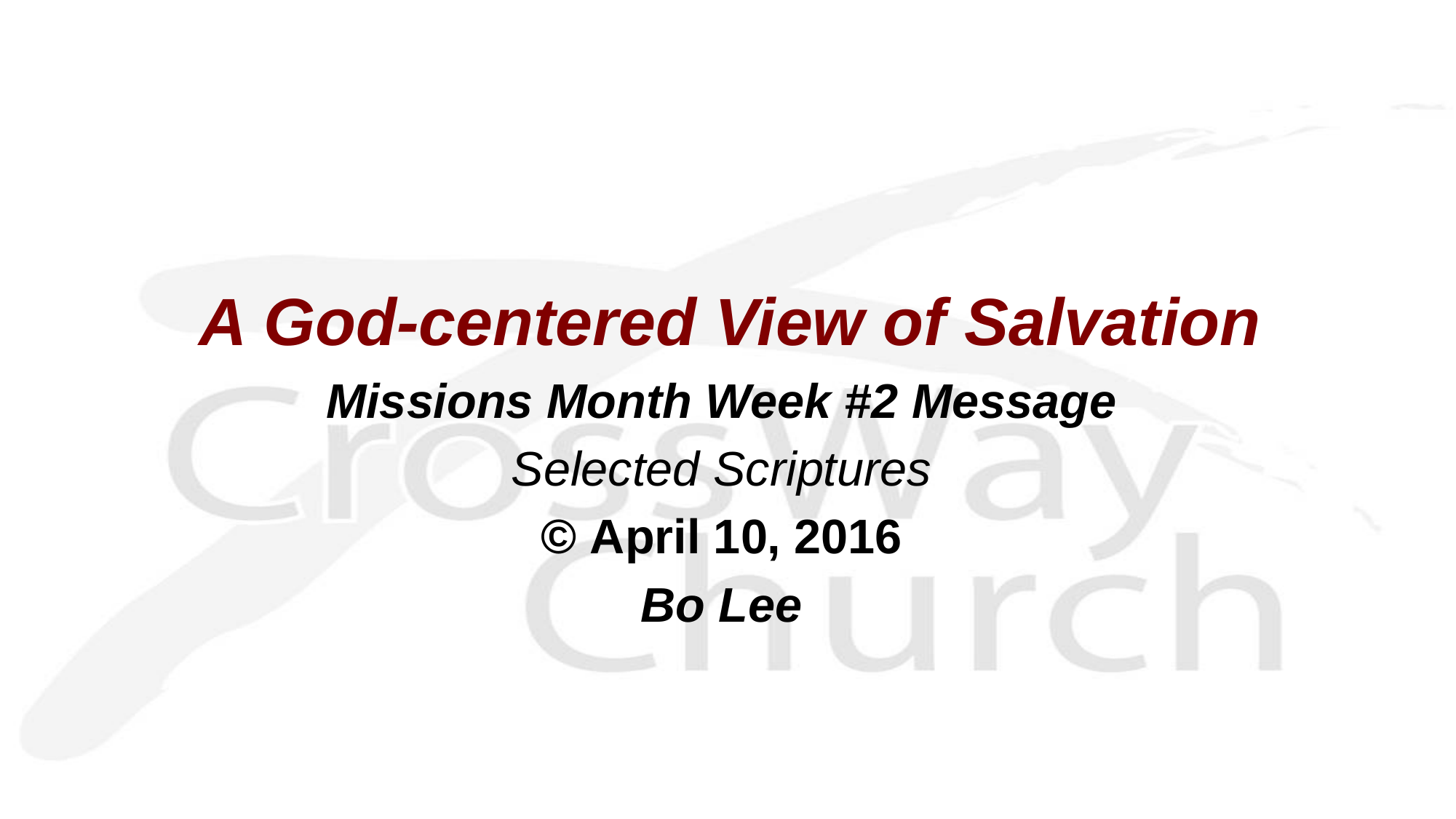

A God-centered View of Salvation
Missions Month Week #2 Message
Selected Scriptures
© April 10, 2016
Bo Lee